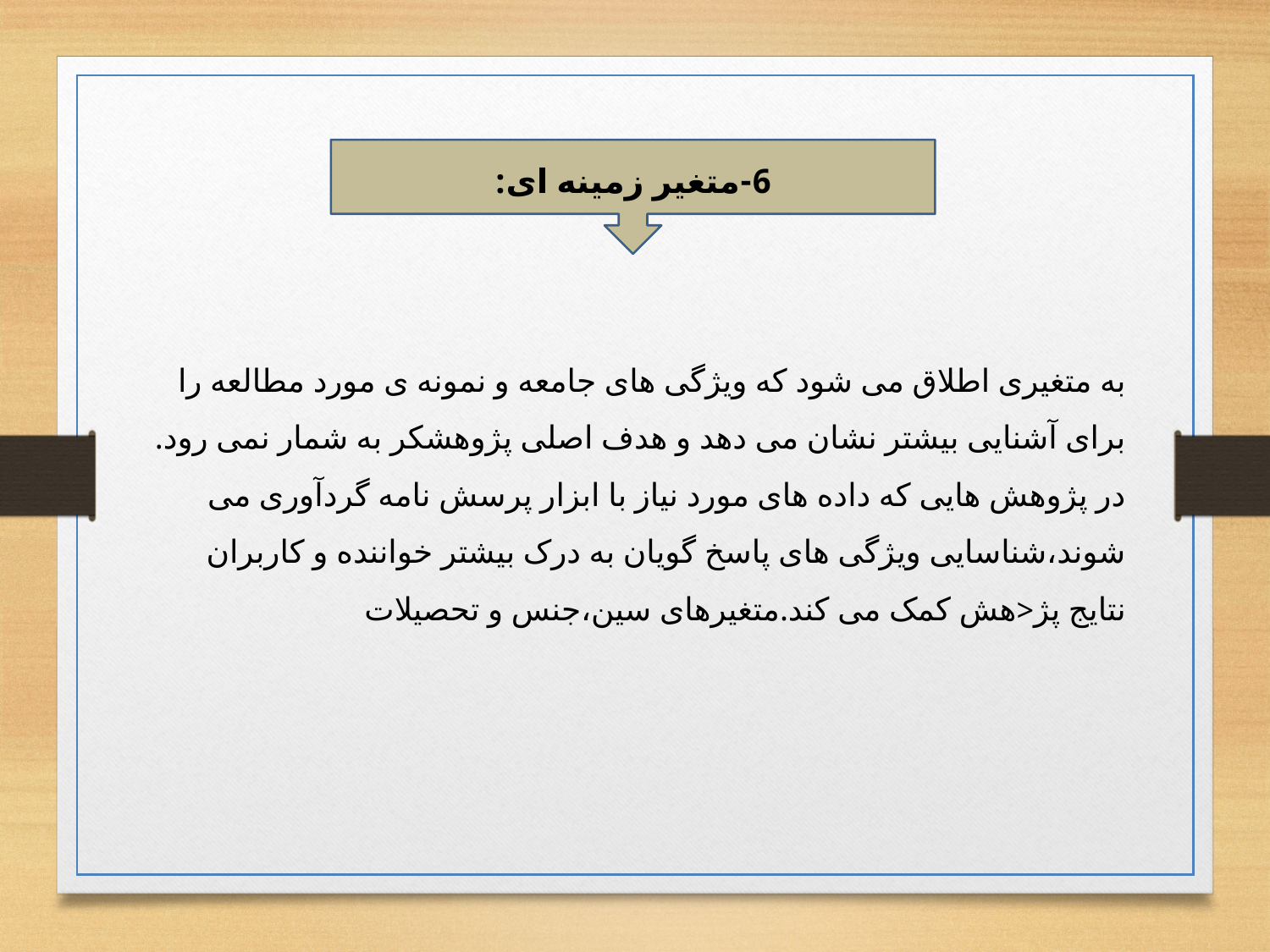

6-متغیر زمینه ای:
به متغیری اطلاق می شود که ویژگی های جامعه و نمونه ی مورد مطالعه را برای آشنایی بیشتر نشان می دهد و هدف اصلی پژوهشکر به شمار نمی رود.
در پژوهش هایی که داده های مورد نیاز با ابزار پرسش نامه گردآوری می شوند،شناسایی ویژگی های پاسخ گویان به درک بیشتر خواننده و کاربران نتایج پژ<هش کمک می کند.متغیرهای سین،جنس و تحصیلات